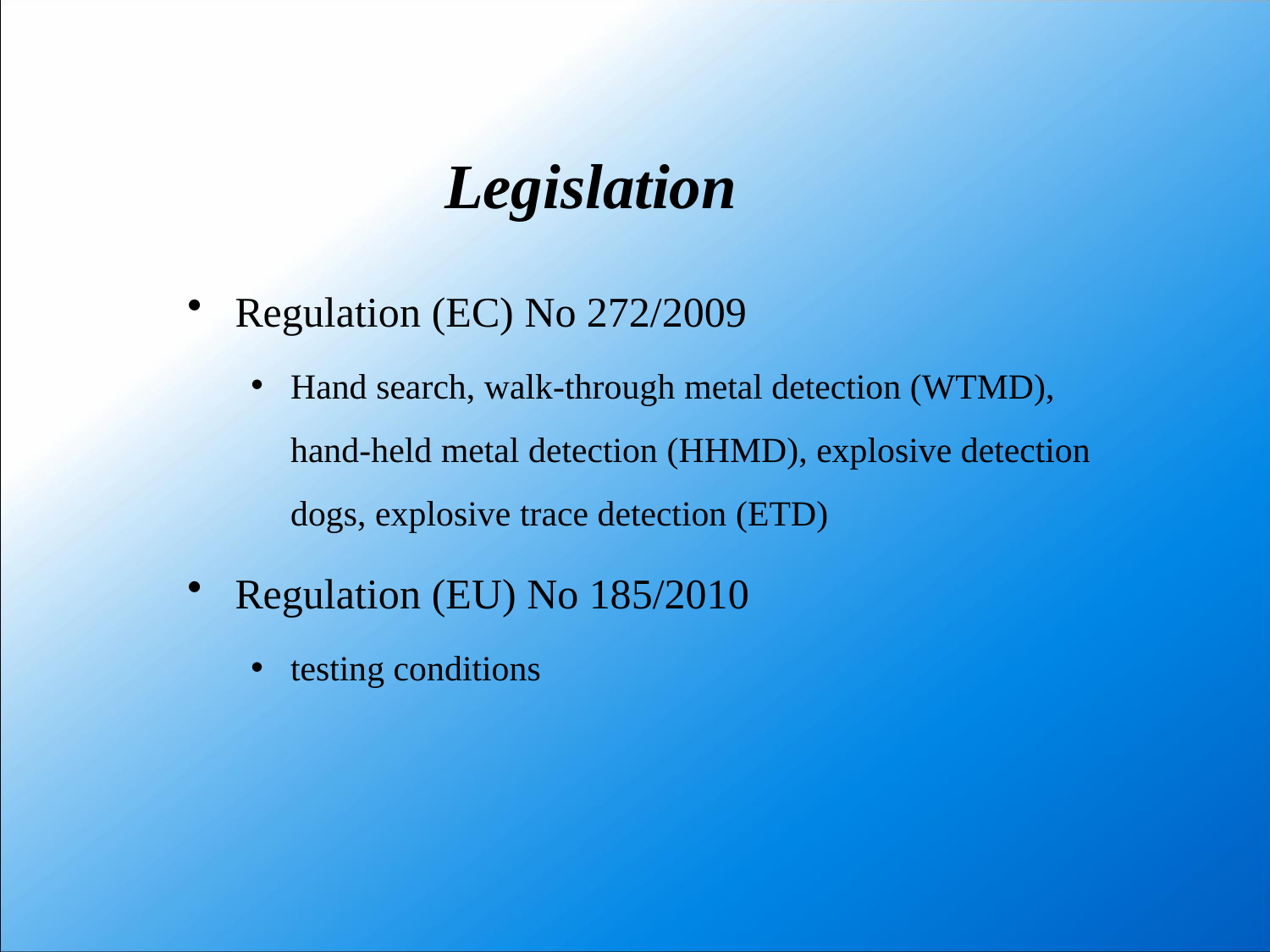

Legislation
Regulation (EC) No 272/2009
Hand search, walk-through metal detection (WTMD), hand-held metal detection (HHMD), explosive detection dogs, explosive trace detection (ETD)
Regulation (EU) No 185/2010
testing conditions